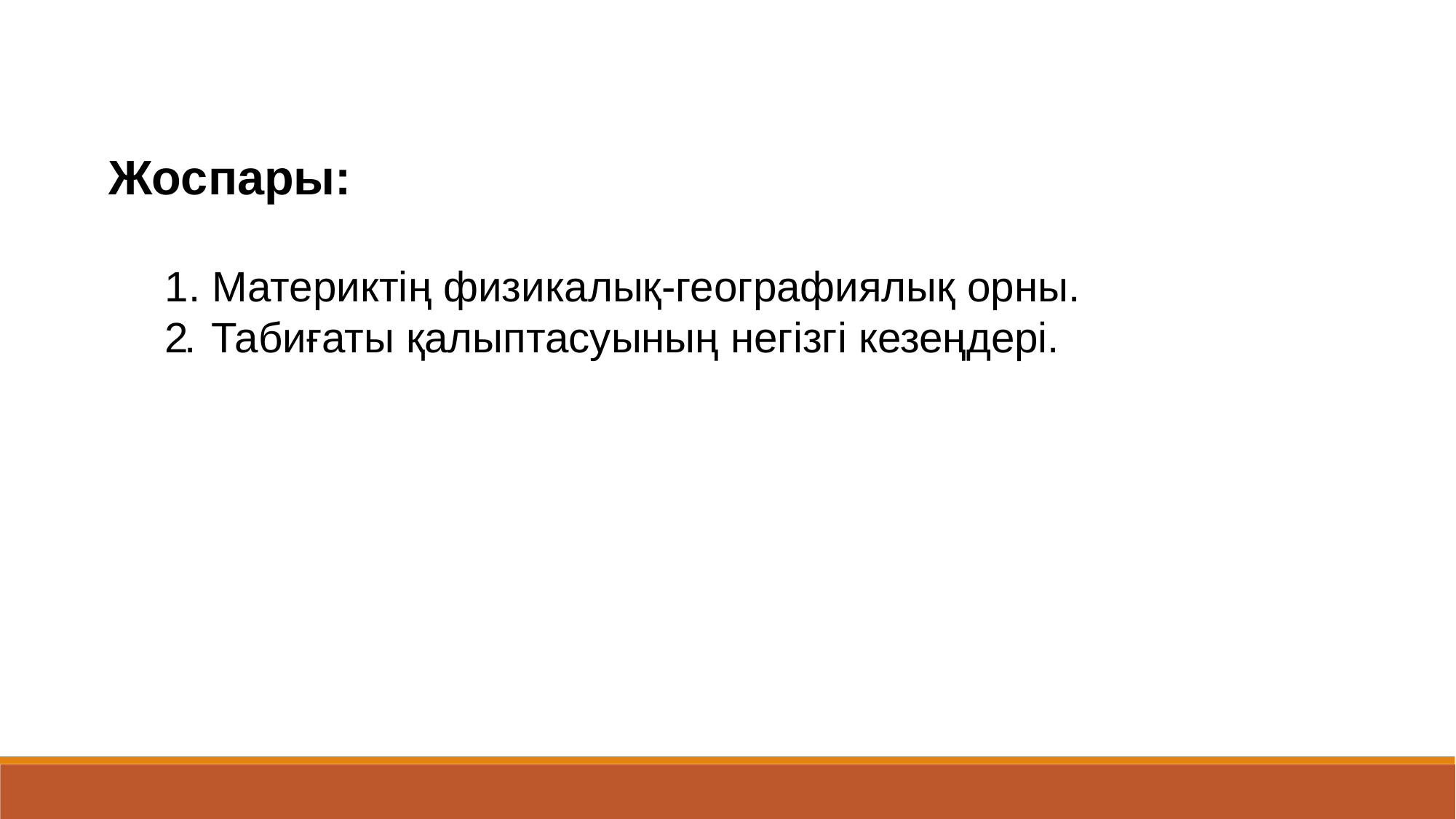

Жоспары:

1. Материктің физикалық-географиялық орны.
2.  Табиғаты қалыптасуының негізгі кезеңдері.